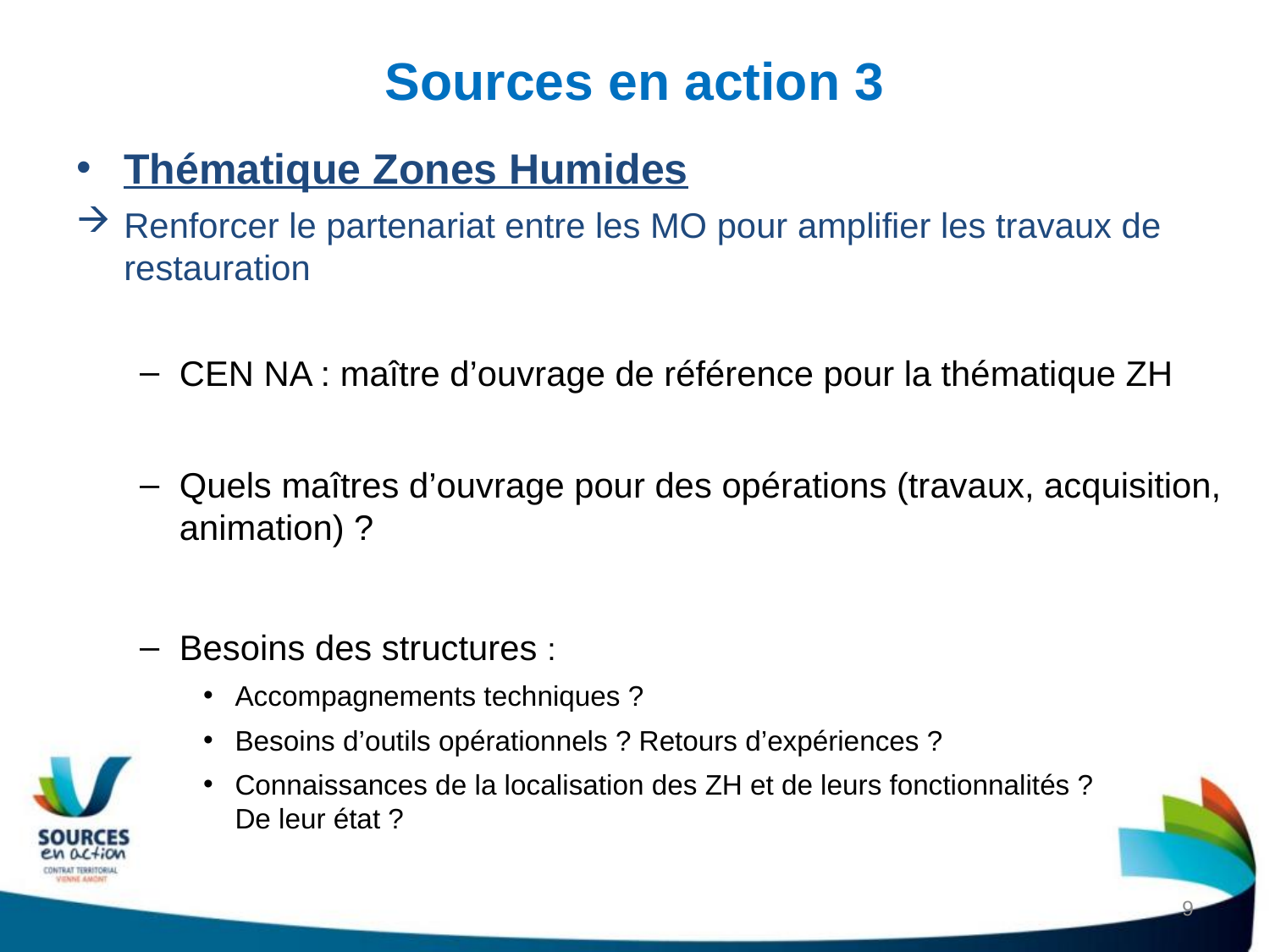

# Sources en action 3
Thématique Zones Humides
Renforcer le partenariat entre les MO pour amplifier les travaux de restauration

CEN NA : maître d’ouvrage de référence pour la thématique ZH

Quels maîtres d’ouvrage pour des opérations (travaux, acquisition, animation) ?

Besoins des structures :
Accompagnements techniques ?
Besoins d’outils opérationnels ? Retours d’expériences ?
Connaissances de la localisation des ZH et de leurs fonctionnalités ?
De leur état ?

9